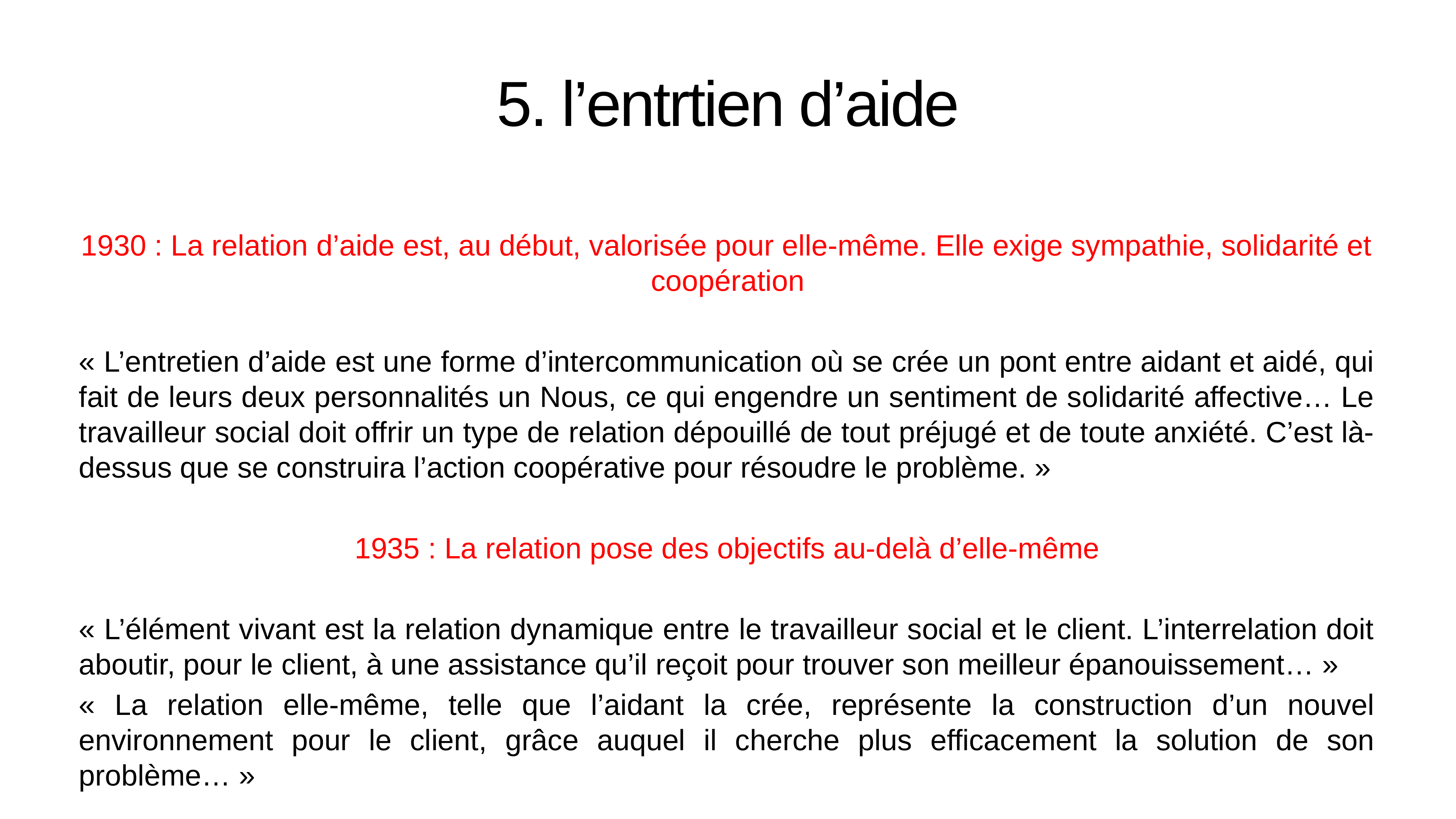

# 5. l’entrtien d’aide

1930 : La relation d’aide est, au début, valorisée pour elle-même. Elle exige sympathie, solidarité et coopération

« L’entretien d’aide est une forme d’intercommunication où se crée un pont entre aidant et aidé, qui fait de leurs deux personnalités un Nous, ce qui engendre un sentiment de solidarité affective… Le travailleur social doit offrir un type de relation dépouillé de tout préjugé et de toute anxiété. C’est là-dessus que se construira l’action coopérative pour résoudre le problème. »

1935 : La relation pose des objectifs au-delà d’elle-même

« L’élément vivant est la relation dynamique entre le travailleur social et le client. L’interrelation doit aboutir, pour le client, à une assistance qu’il reçoit pour trouver son meilleur épanouissement… »
« La relation elle-même, telle que l’aidant la crée, représente la construction d’un nouvel environnement pour le client, grâce auquel il cherche plus efficacement la solution de son problème… »